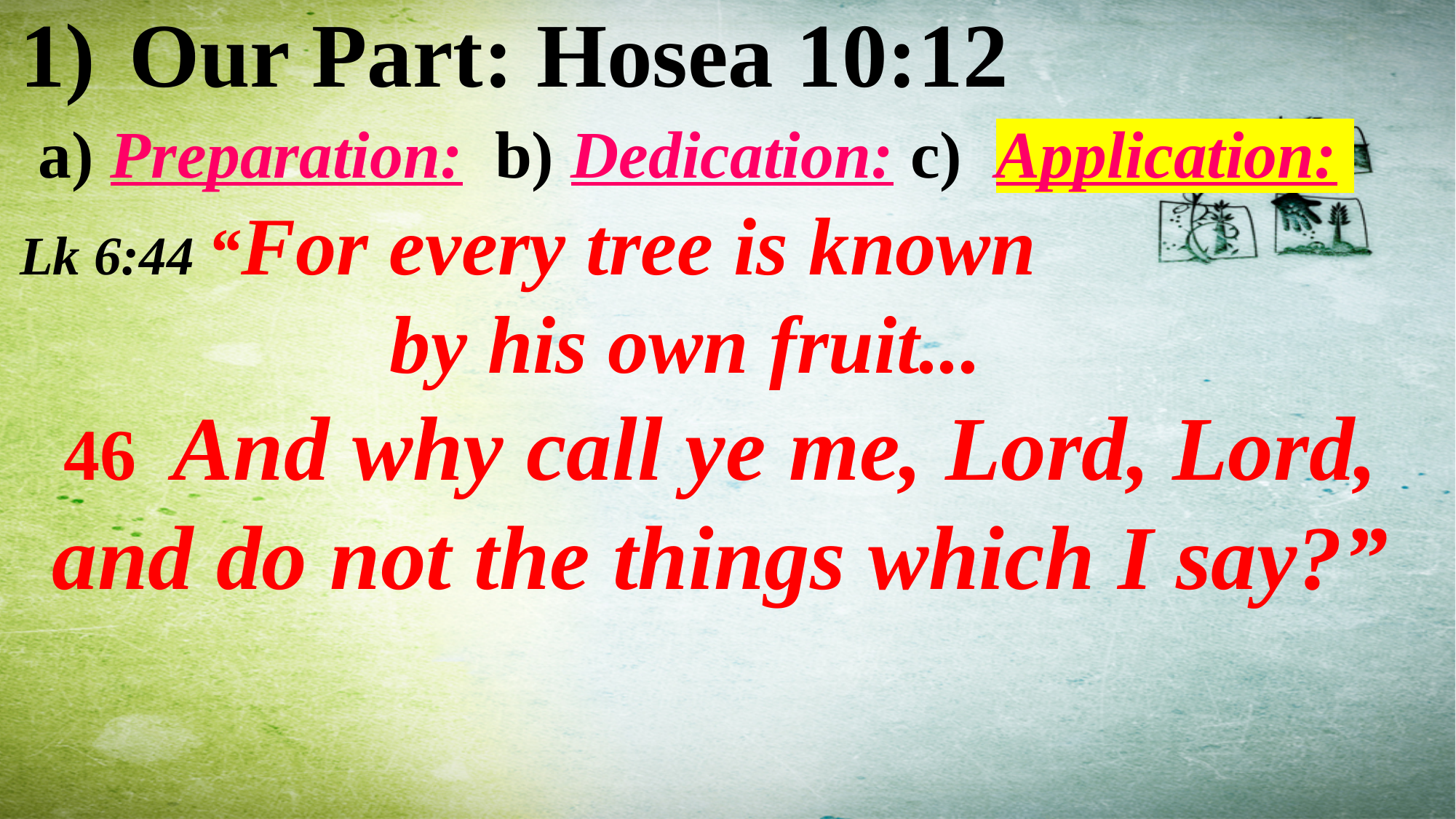

Our Part: Hosea 10:12
 a) Preparation:   b) Dedication: c)  Application:
Lk 6:44 “For every tree is known
                  by his own fruit...
46  And why call ye me, Lord, Lord,
and do not the things which I say?”